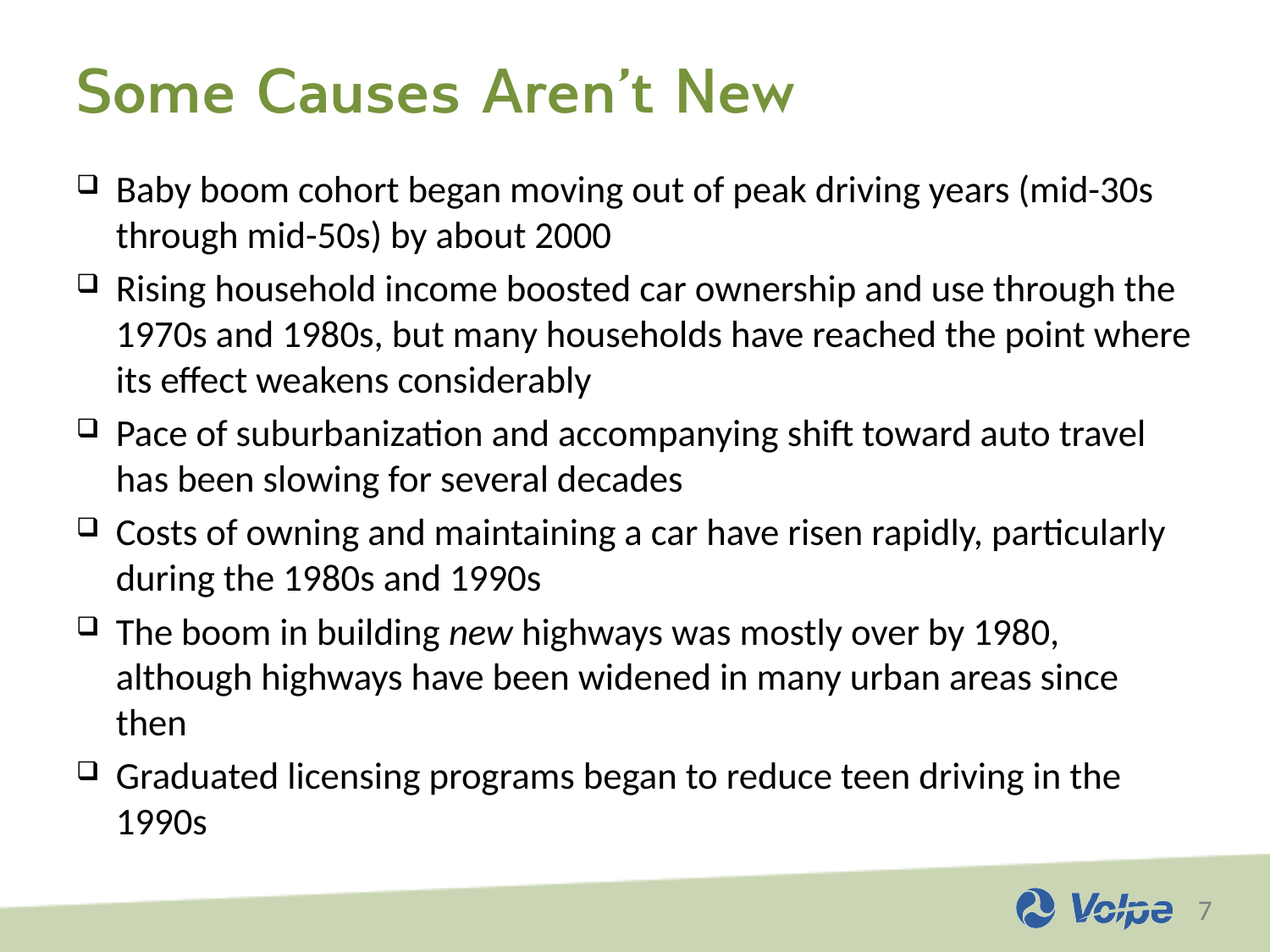

# Some Causes Aren’t New
Baby boom cohort began moving out of peak driving years (mid-30s through mid-50s) by about 2000
Rising household income boosted car ownership and use through the 1970s and 1980s, but many households have reached the point where its effect weakens considerably
Pace of suburbanization and accompanying shift toward auto travel has been slowing for several decades
Costs of owning and maintaining a car have risen rapidly, particularly during the 1980s and 1990s
The boom in building new highways was mostly over by 1980, although highways have been widened in many urban areas since then
Graduated licensing programs began to reduce teen driving in the 1990s